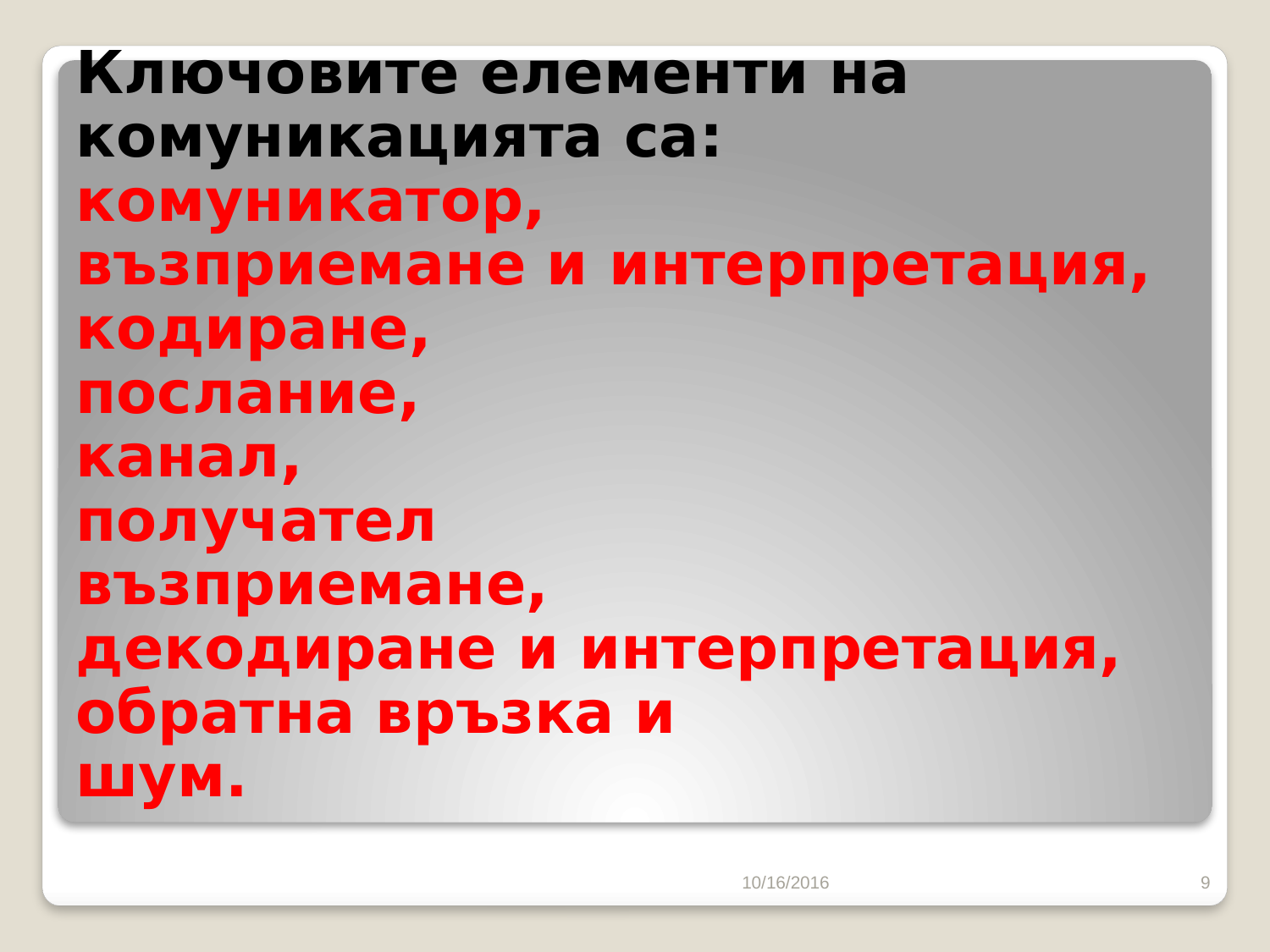

# Ключовите елементи на комуникацията са: комуникатор, възприемане и интерпретация, кодиране, послание, канал, получател възприемане, декодиране и интерпретация, обратна връзка и шум.
10/16/2016
9